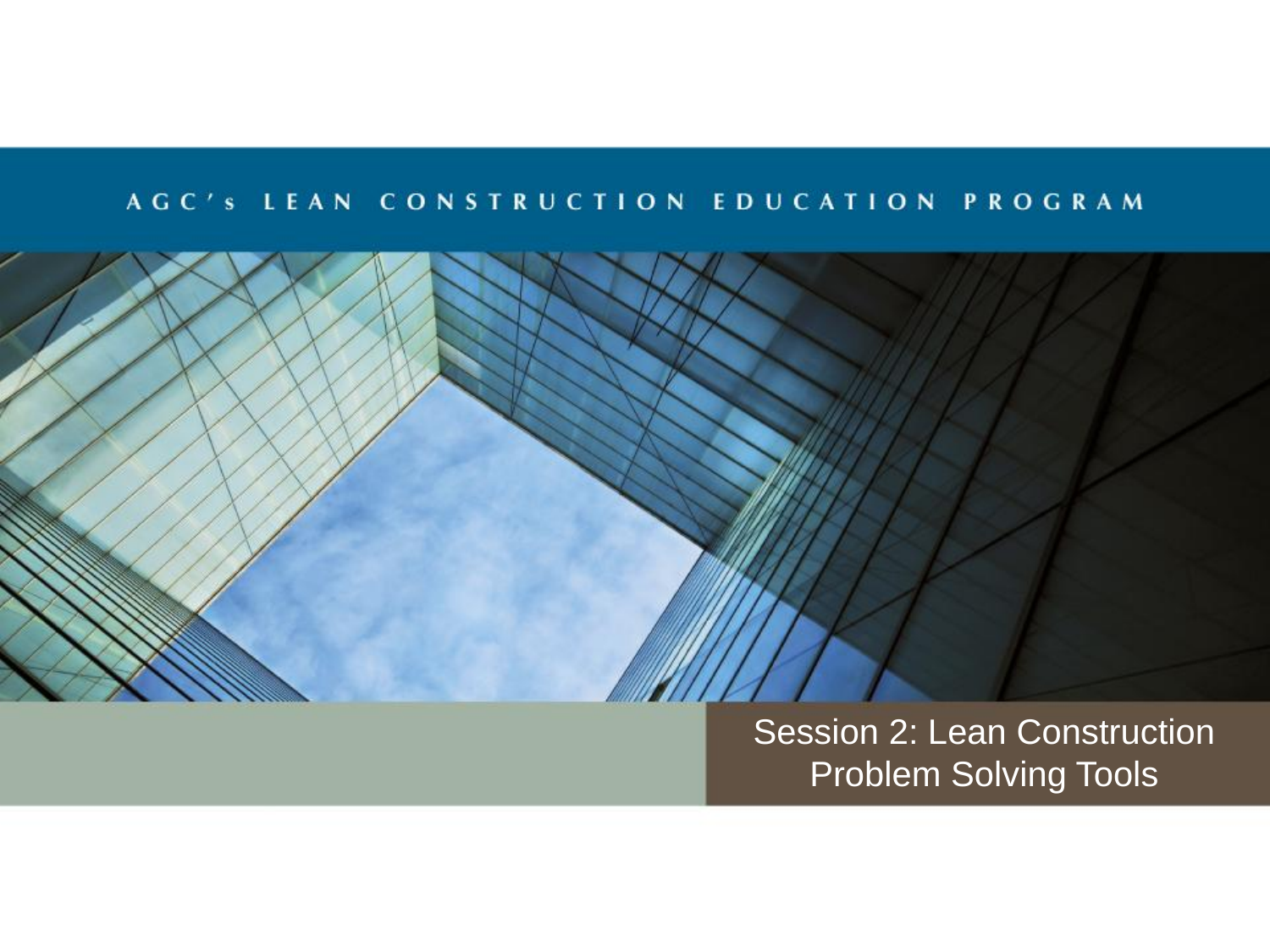

Session 2: Lean Construction Problem Solving Tools
 1-3